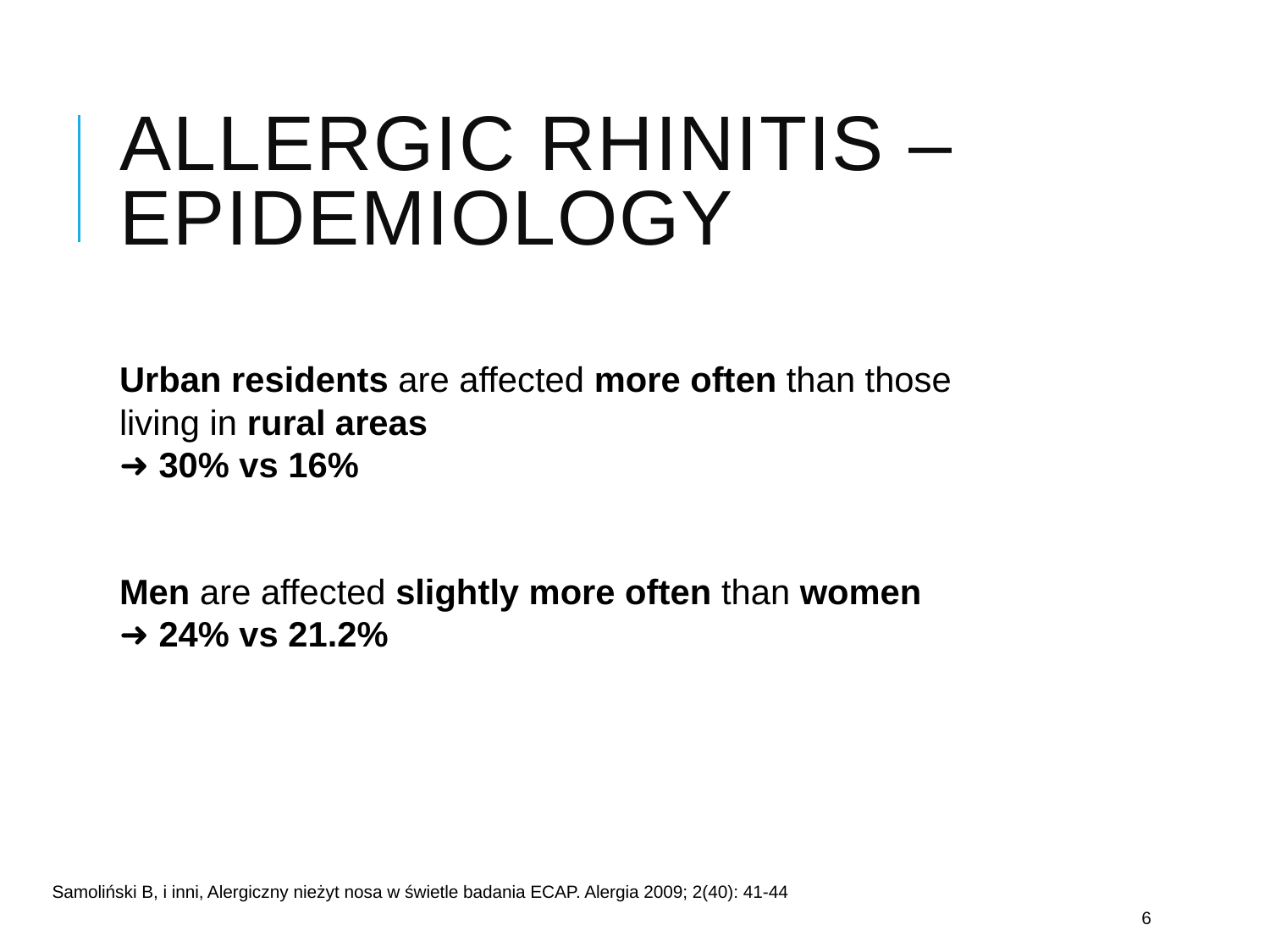

# Allergic Rhinitis – Epidemiology
Urban residents are affected more often than those living in rural areas
➜ 30% vs 16%

Men are affected slightly more often than women
➜ 24% vs 21.2%
Samoliński B, i inni, Alergiczny nieżyt nosa w świetle badania ECAP. Alergia 2009; 2(40): 41-44
6